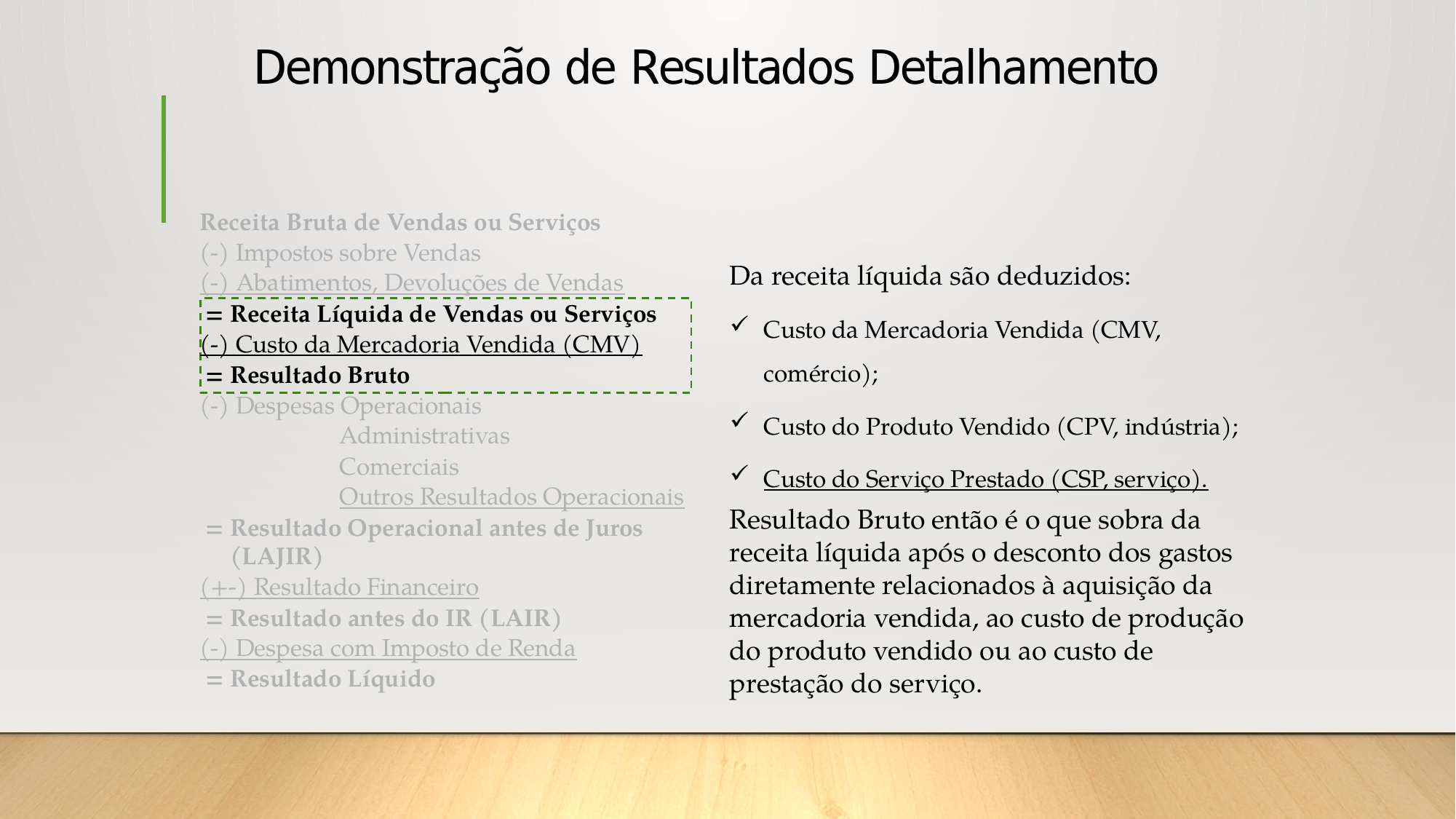

# Demonstração de Resultados Detalhamento
Receita Bruta de Vendas ou Serviços
(-) Impostos sobre Vendas
(-) Abatimentos, Devoluções de Vendas
 = Receita Líquida de Vendas ou Serviços
(-) Custo da Mercadoria Vendida (CMV)
 = Resultado Bruto
(-) Despesas Operacionais
		Administrativas
		Comerciais
		Outros Resultados Operacionais
 = Resultado Operacional antes de Juros (LAJIR)
(+-) Resultado Financeiro
 = Resultado antes do IR (LAIR)
(-) Despesa com Imposto de Renda
 = Resultado Líquido

Da receita líquida são deduzidos:
Custo da Mercadoria Vendida (CMV, comércio);
Custo do Produto Vendido (CPV, indústria);
Custo do Serviço Prestado (CSP, serviço).
Resultado Bruto então é o que sobra da receita líquida após o desconto dos gastos diretamente relacionados à aquisição da mercadoria vendida, ao custo de produção do produto vendido ou ao custo de prestação do serviço.